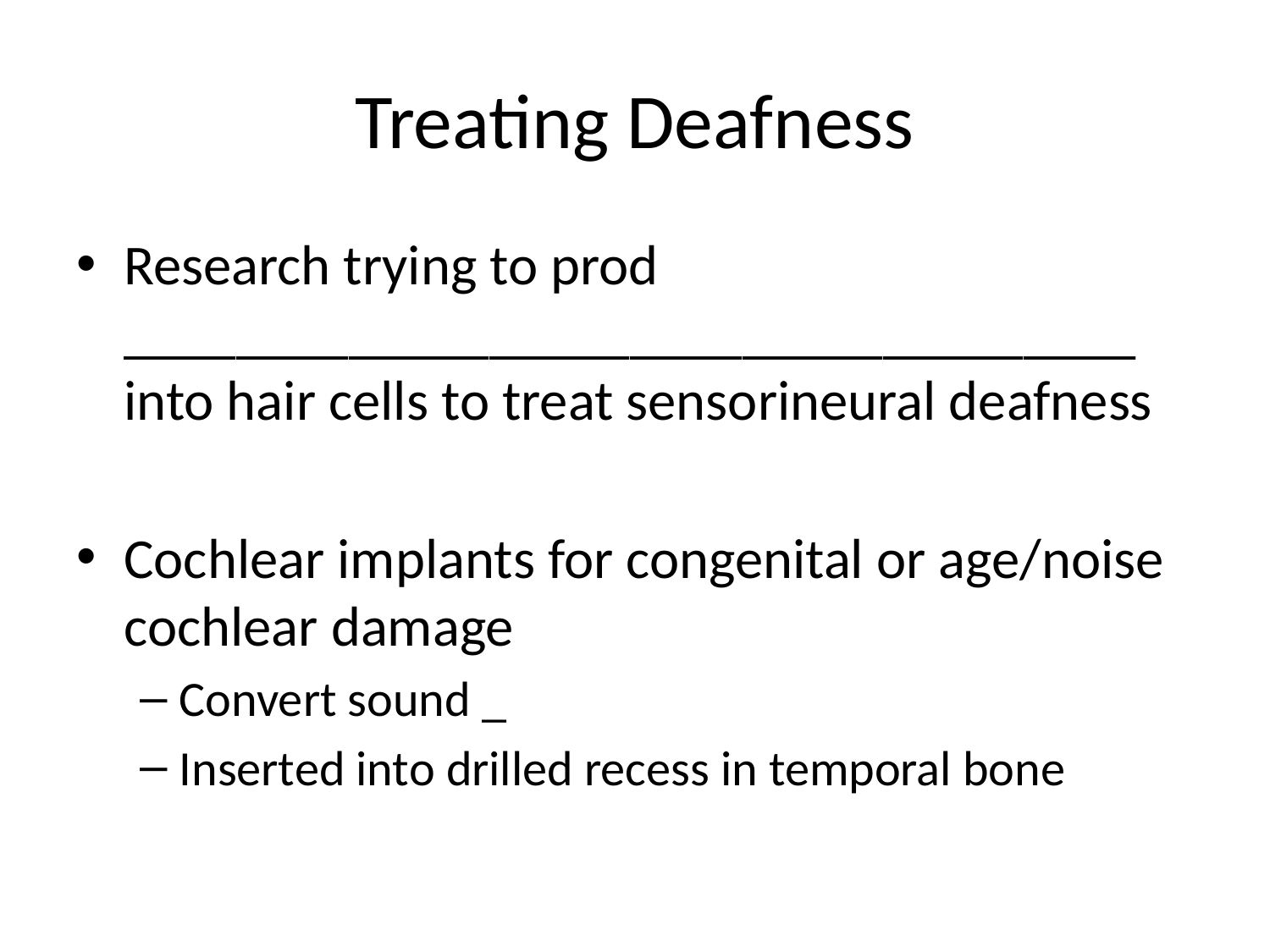

# Treating Deafness
Research trying to prod ____________________________________  into hair cells to treat sensorineural deafness

Cochlear implants for congenital or age/noise cochlear damage
Convert sound _
Inserted into drilled recess in temporal bone